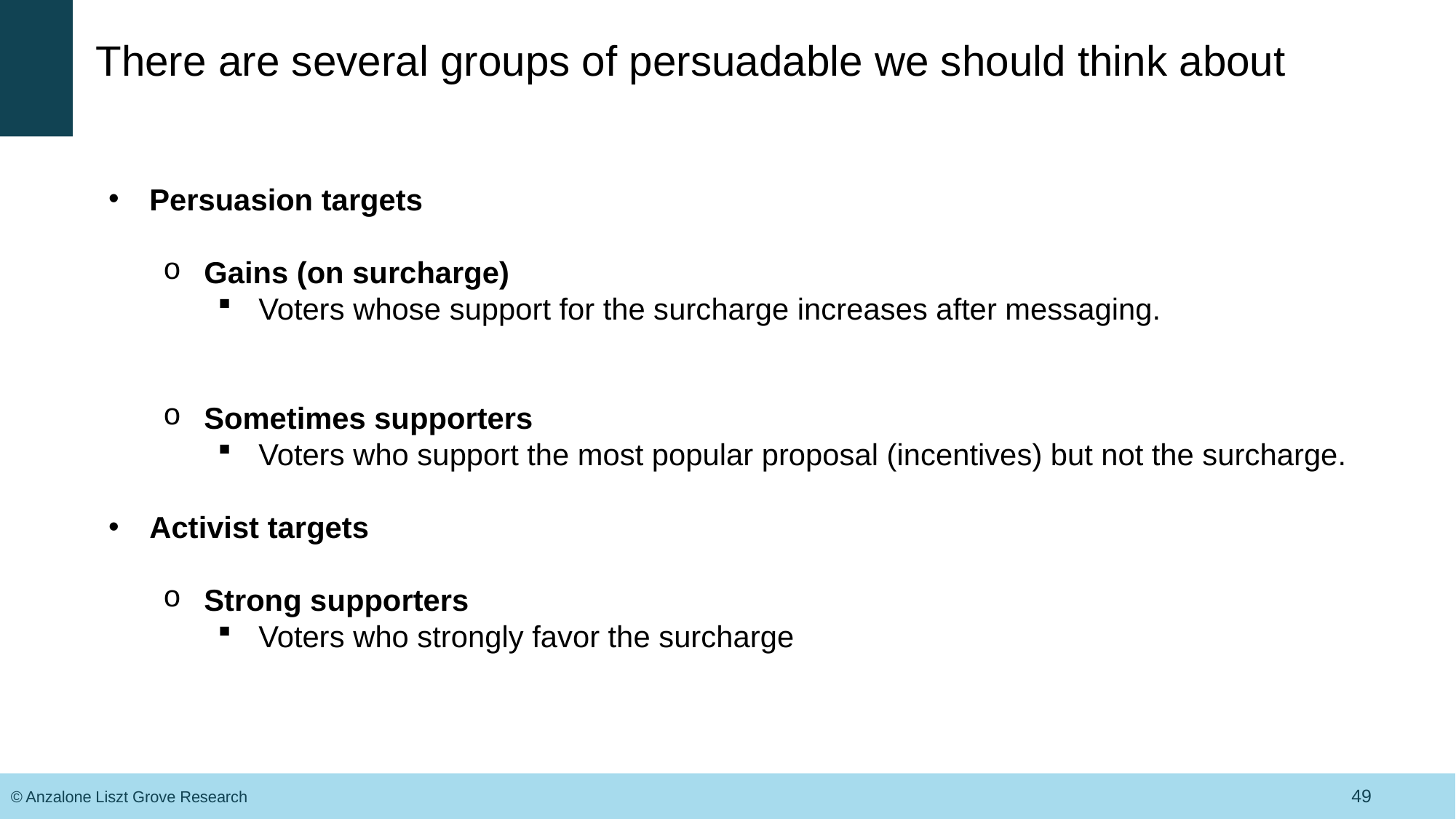

# There are several groups of persuadable we should think about

Persuasion targets

Gains (on surcharge)
Voters whose support for the surcharge increases after messaging.

Sometimes supporters
Voters who support the most popular proposal (incentives) but not the surcharge.

Activist targets

Strong supporters
Voters who strongly favor the surcharge
49
© Anzalone Liszt Grove Research